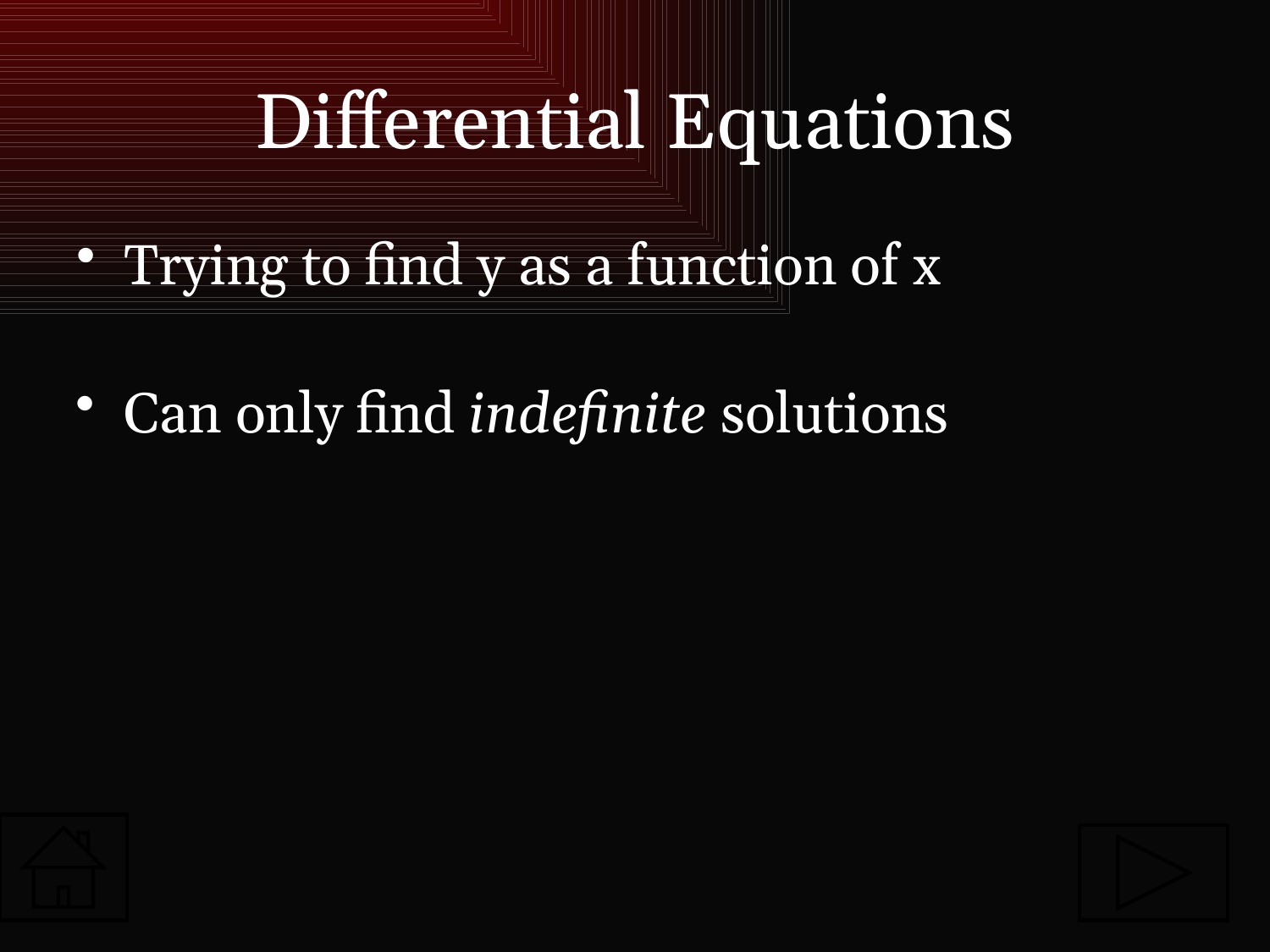

# Differential Equations
Trying to find y as a function of x
Can only find indefinite solutions